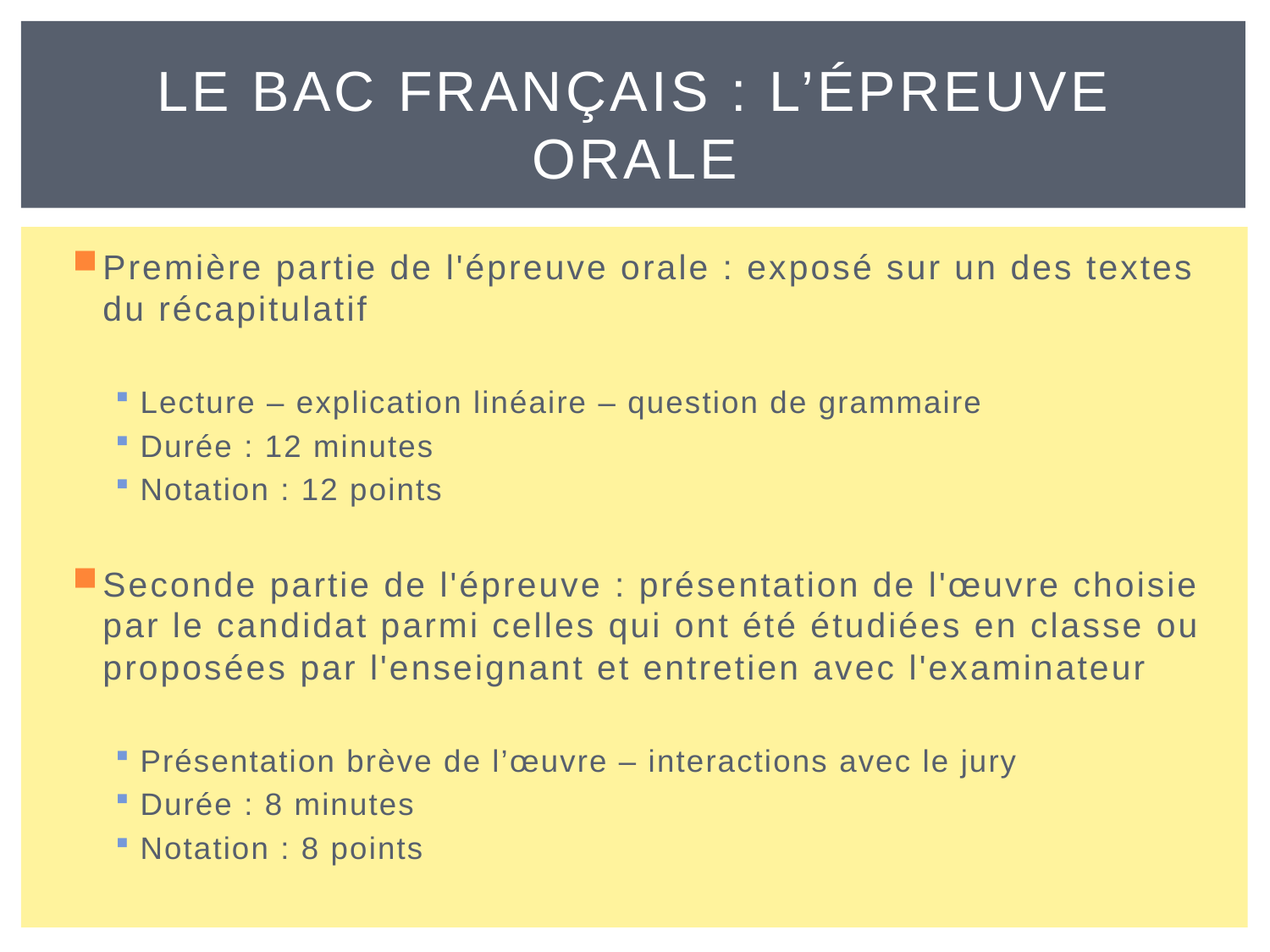

# Le bac français : L’épreuve orale
Première partie de l'épreuve orale : exposé sur un des textes du récapitulatif

Lecture – explication linéaire – question de grammaire
Durée : 12 minutes
Notation : 12 points

Seconde partie de l'épreuve : présentation de l'œuvre choisie par le candidat parmi celles qui ont été étudiées en classe ou proposées par l'enseignant et entretien avec l'examinateur

Présentation brève de l’œuvre – interactions avec le jury
Durée : 8 minutes
Notation : 8 points